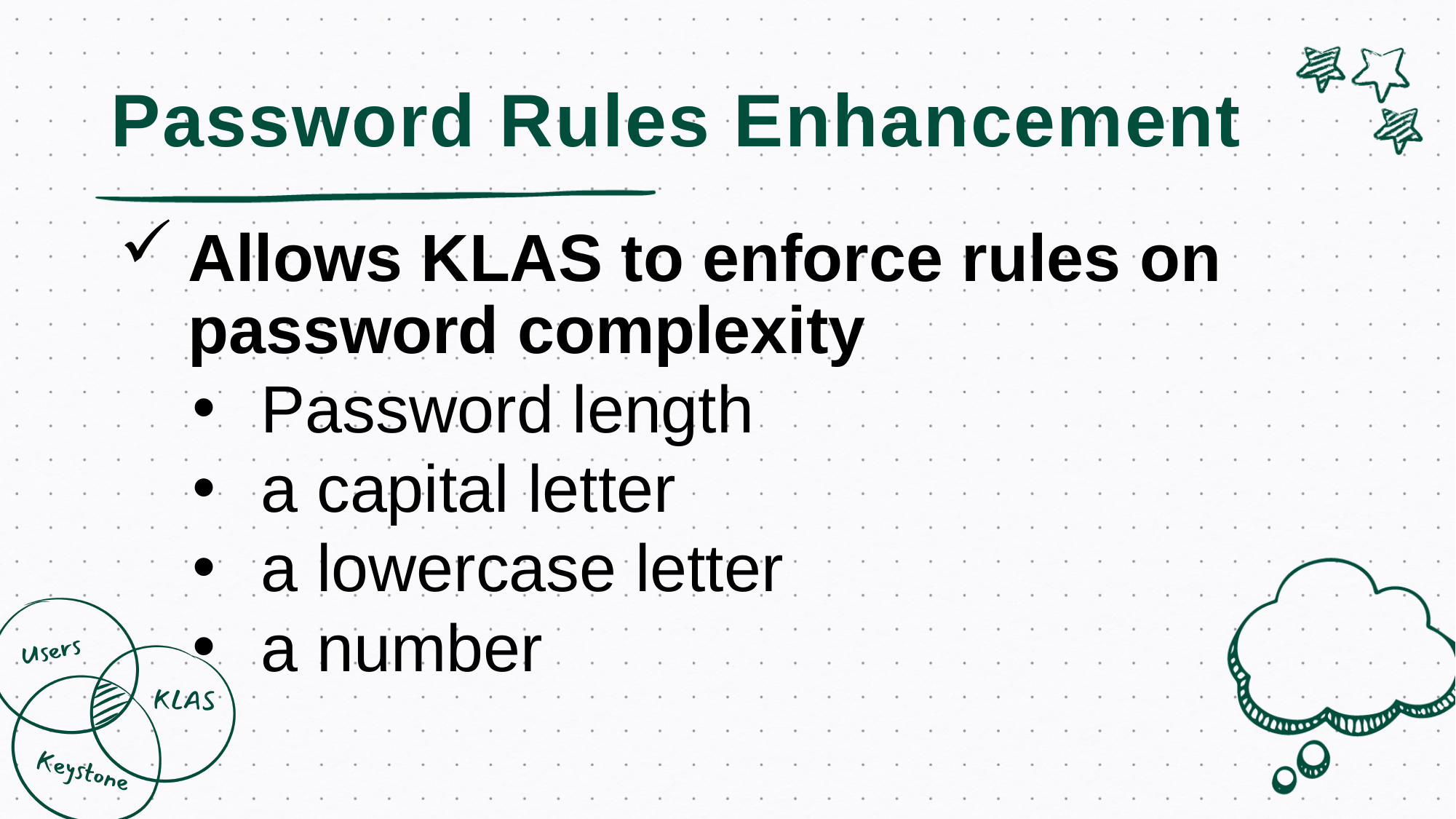

# Password Rules Enhancement
Allows KLAS to enforce rules on password complexity
Password length
a capital letter
a lowercase letter
a number